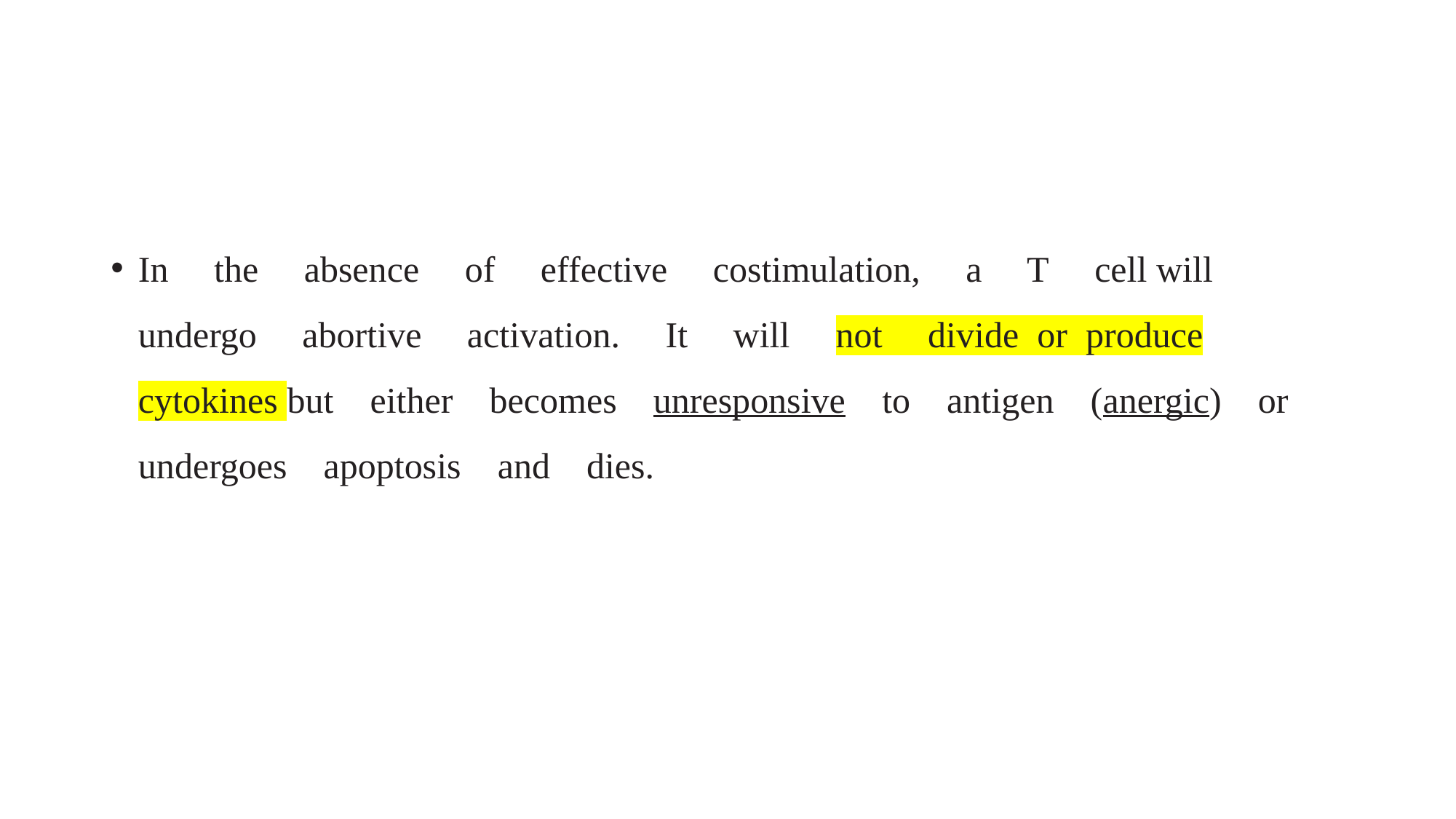

#
In  the  absence  of  effective  costimulation,  a  T  cell will undergo  abortive  activation.  It  will  not  divide  or  produce cytokines but either becomes unresponsive to antigen (anergic) or undergoes apoptosis and dies.